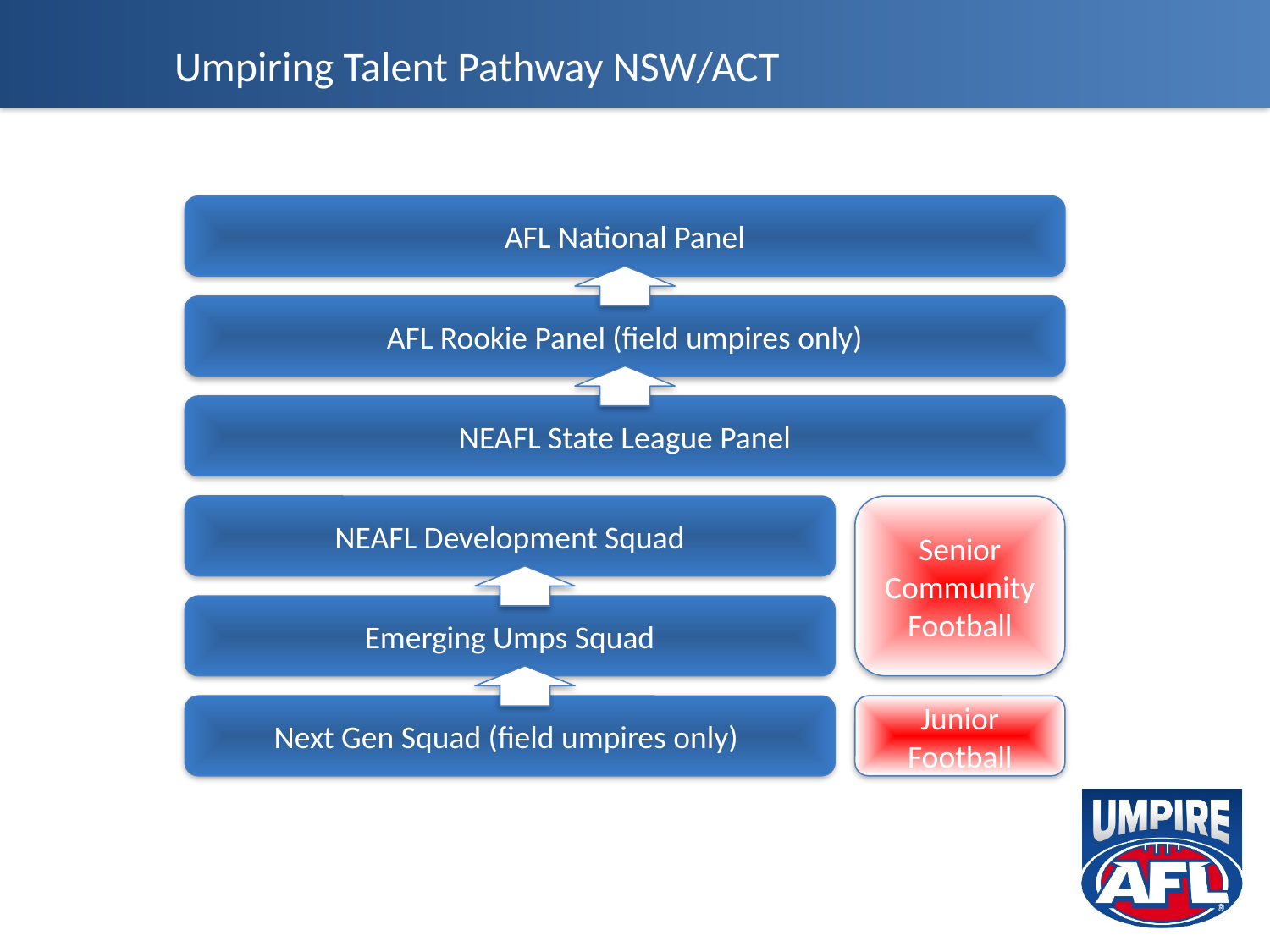

# Umpiring Talent Pathway NSW/ACT
AFL National Panel

AFL Rookie Panel (field umpires only)

NEAFL State League Panel
NEAFL Development Squad
Senior Community Football

Emerging Umps Squad

Next Gen Squad (field umpires only)
Junior Football